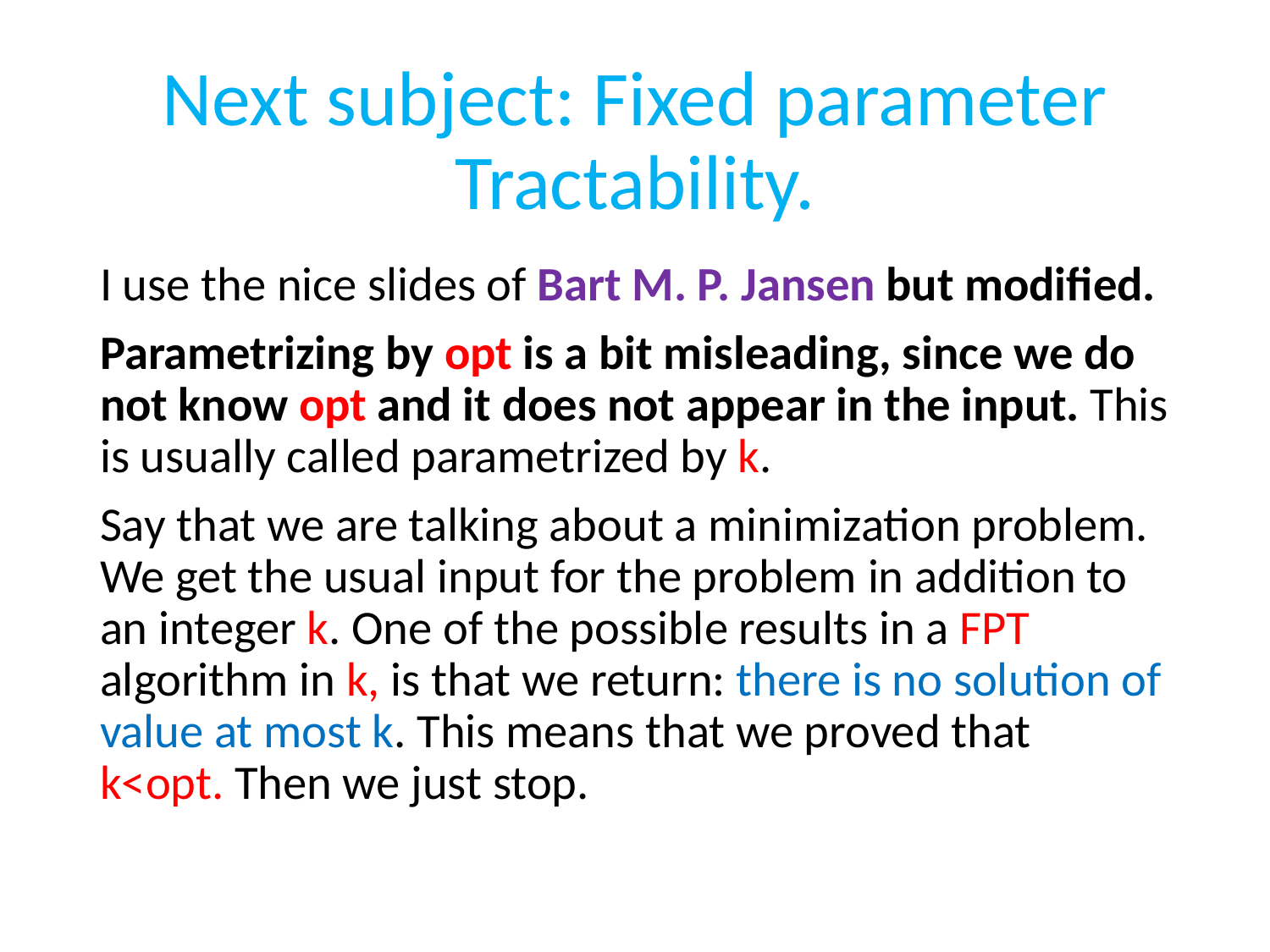

# Next subject: Fixed parameter Tractability.
I use the nice slides of Bart M. P. Jansen but modified.
Parametrizing by opt is a bit misleading, since we do not know opt and it does not appear in the input. This is usually called parametrized by k.
Say that we are talking about a minimization problem. We get the usual input for the problem in addition to  an integer k. One of the possible results in a FPT algorithm in k, is that we return: there is no solution of value at most k. This means that we proved that  k<opt. Then we just stop.